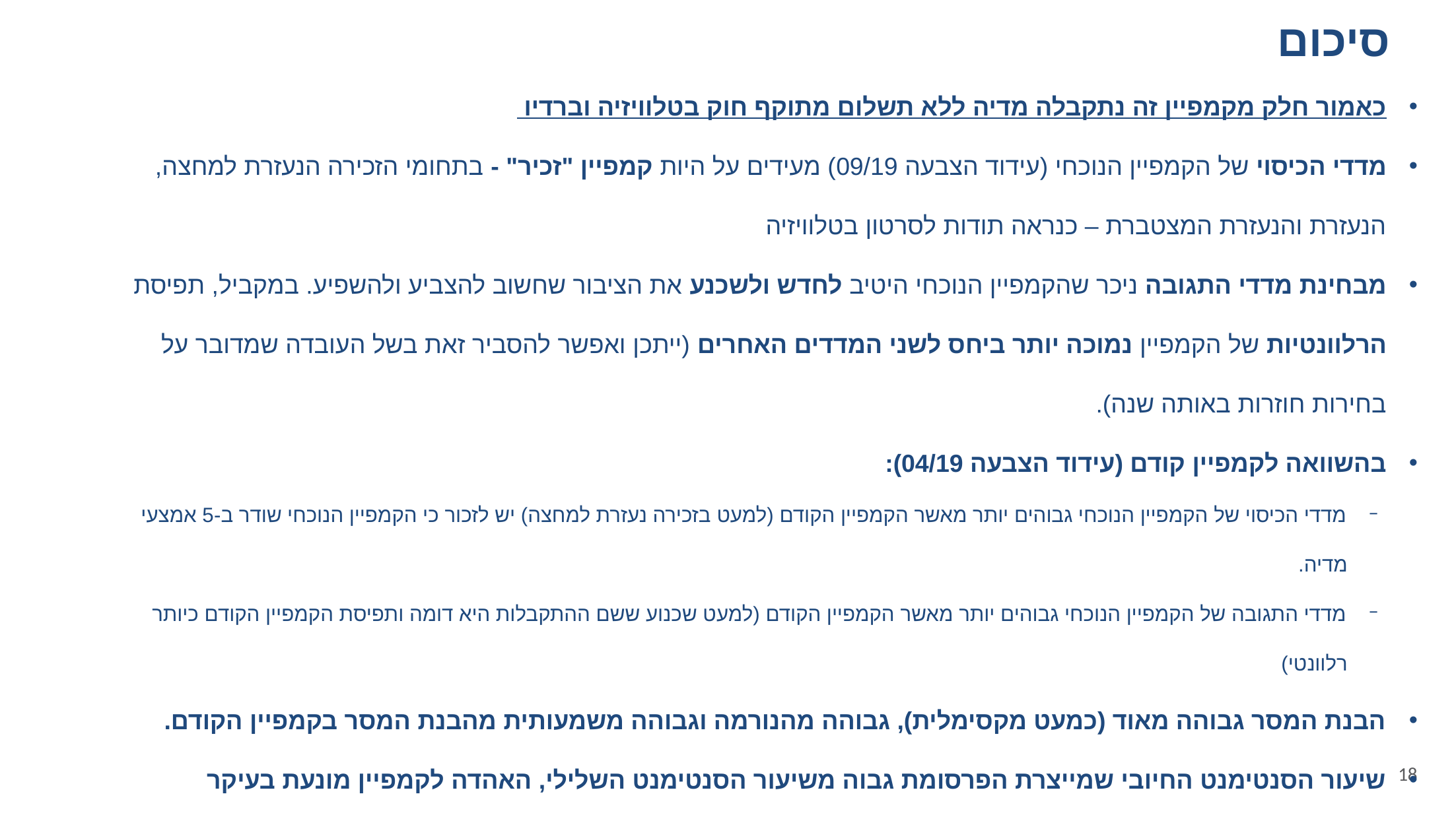

סיכום
כאמור חלק מקמפיין זה נתקבלה מדיה ללא תשלום מתוקף חוק בטלוויזיה וברדיו
מדדי הכיסוי של הקמפיין הנוכחי (עידוד הצבעה 09/19) מעידים על היות קמפיין "זכיר" - בתחומי הזכירה הנעזרת למחצה, הנעזרת והנעזרת המצטברת – כנראה תודות לסרטון בטלוויזיה
מבחינת מדדי התגובה ניכר שהקמפיין הנוכחי היטיב לחדש ולשכנע את הציבור שחשוב להצביע ולהשפיע. במקביל, תפיסת הרלוונטיות של הקמפיין נמוכה יותר ביחס לשני המדדים האחרים (ייתכן ואפשר להסביר זאת בשל העובדה שמדובר על בחירות חוזרות באותה שנה).
בהשוואה לקמפיין קודם (עידוד הצבעה 04/19):
מדדי הכיסוי של הקמפיין הנוכחי גבוהים יותר מאשר הקמפיין הקודם (למעט בזכירה נעזרת למחצה) יש לזכור כי הקמפיין הנוכחי שודר ב-5 אמצעי מדיה.
מדדי התגובה של הקמפיין הנוכחי גבוהים יותר מאשר הקמפיין הקודם (למעט שכנוע ששם ההתקבלות היא דומה ותפיסת הקמפיין הקודם כיותר רלוונטי)
הבנת המסר גבוהה מאוד (כמעט מקסימלית), גבוהה מהנורמה וגבוהה משמעותית מהבנת המסר בקמפיין הקודם.
שיעור הסנטימנט החיובי שמייצרת הפרסומת גבוה משיעור הסנטימנט השלילי, האהדה לקמפיין מונעת בעיקר משימוש במגוון דמויות, העברת מסר ונושא חשוב וכן שימוש בילדים ובבני נוער
18